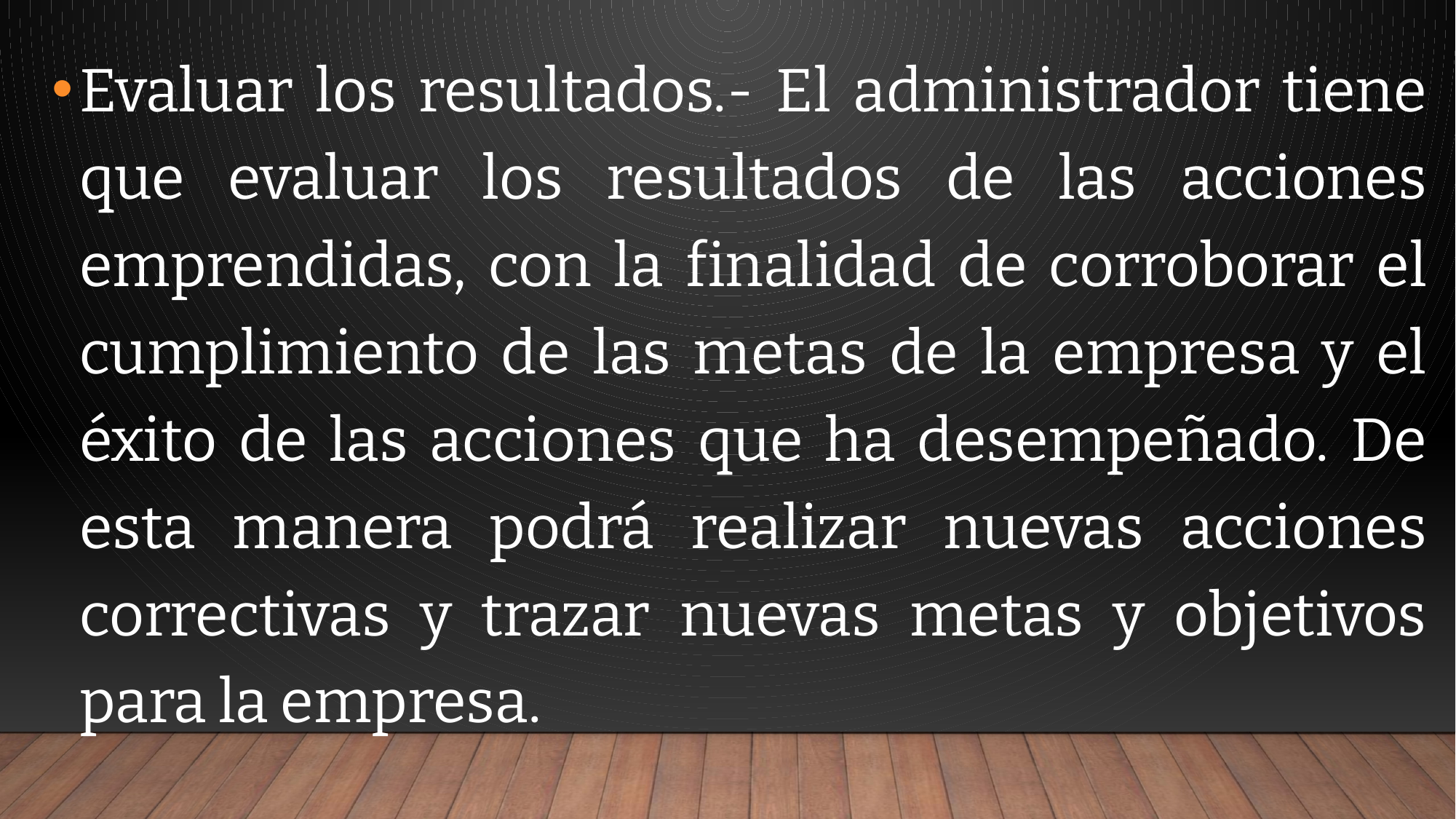

Evaluar los resultados.- El administrador tiene que evaluar los resultados de las acciones emprendidas, con la finalidad de corroborar el cumplimiento de las metas de la empresa y el éxito de las acciones que ha desempeñado. De esta manera podrá realizar nuevas acciones correctivas y trazar nuevas metas y objetivos para la empresa.